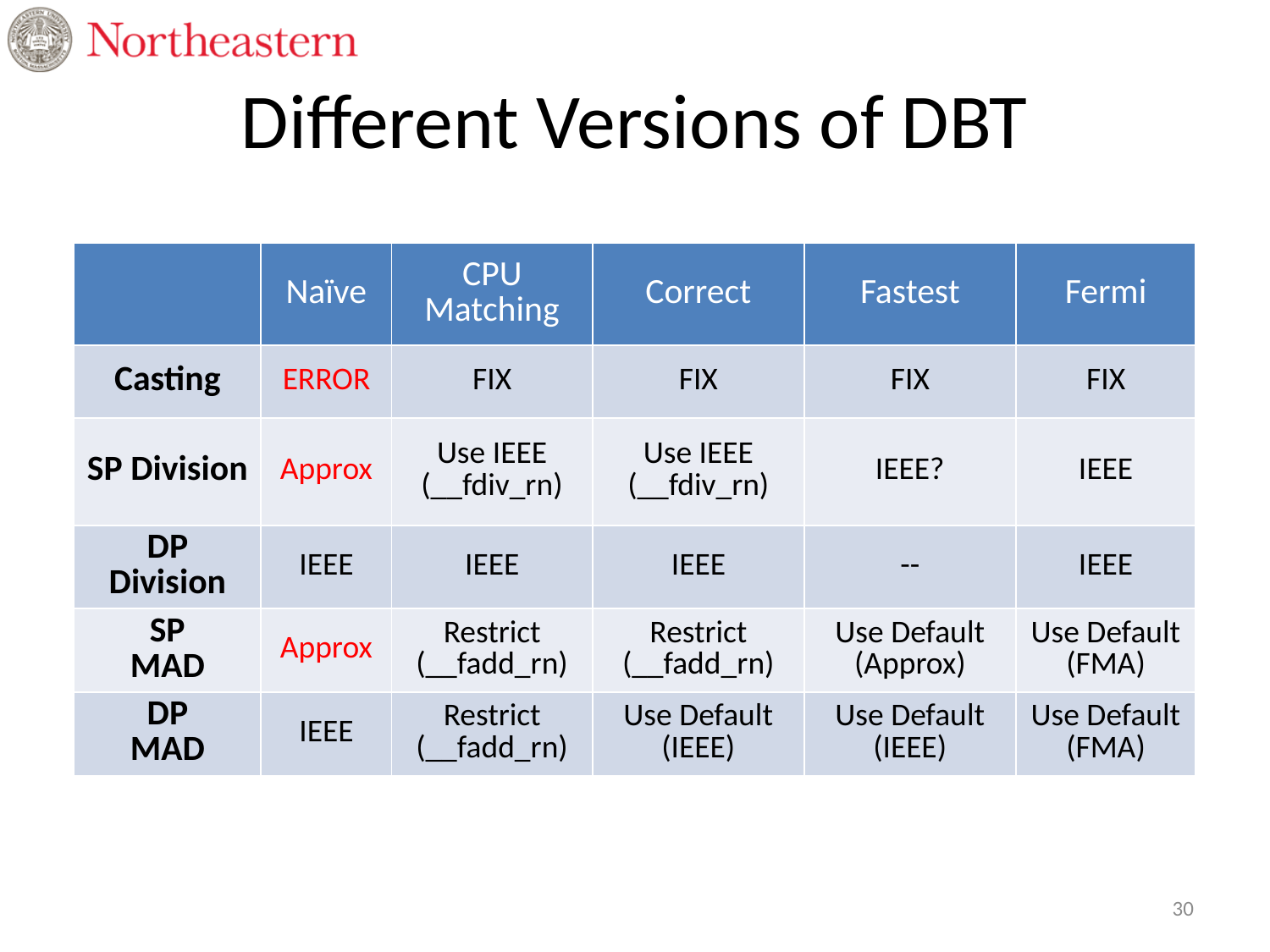

# Different Versions of DBT
|  | Naïve | CPU Matching | Correct | Fastest | Fermi |
| --- | --- | --- | --- | --- | --- |
| Casting | ERROR | FIX | FIX | FIX | FIX |
| SP Division | Approx | Use IEEE (\_\_fdiv\_rn) | Use IEEE (\_\_fdiv\_rn) | IEEE? | IEEE |
| DP Division | IEEE | IEEE | IEEE | -- | IEEE |
| SP MAD | Approx | Restrict (\_\_fadd\_rn) | Restrict (\_\_fadd\_rn) | Use Default (Approx) | Use Default (FMA) |
| DP MAD | IEEE | Restrict (\_\_fadd\_rn) | Use Default (IEEE) | Use Default (IEEE) | Use Default (FMA) |
30